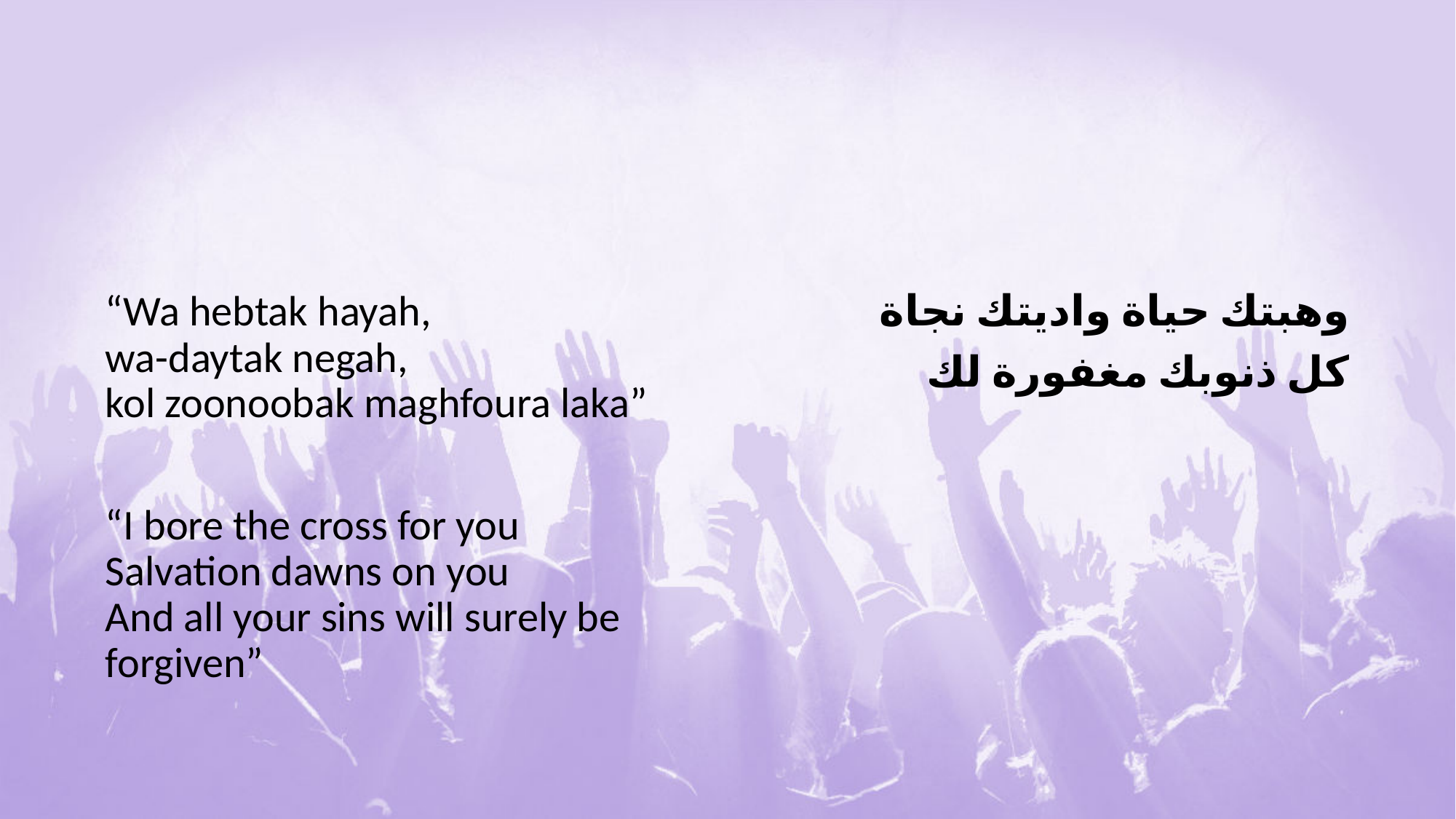

#

“Wa hebtak hayah,
wa-daytak negah,
kol zoonoobak maghfoura laka”

“I bore the cross for you
Salvation dawns on you
And all your sins will surely be forgiven”

وهبتك حياة واديتك نجاة
كل ذنوبك مغفورة لك